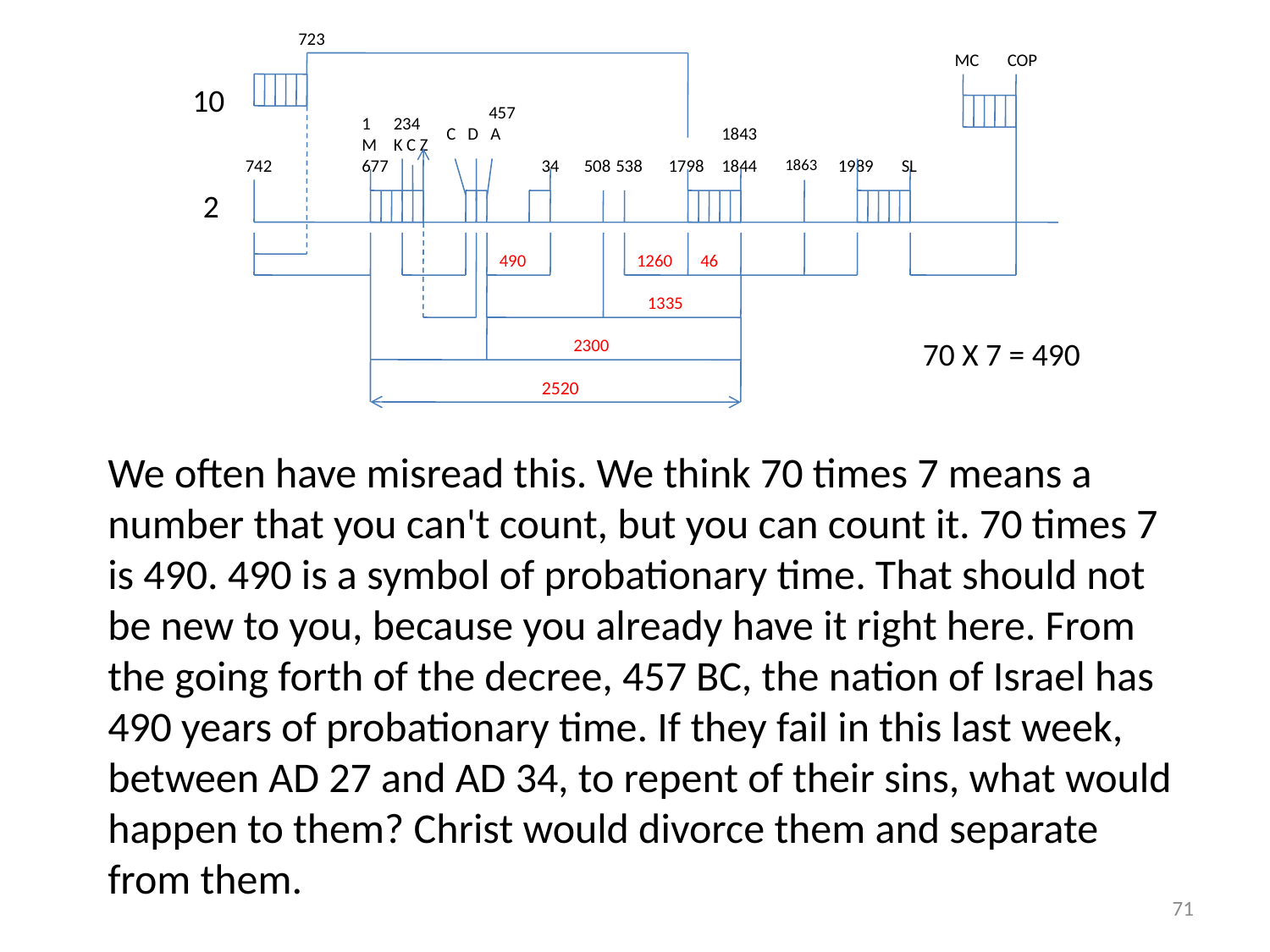

723
MC
COP
10
457
1
234
C   D   A
1843
M
K C Z
742
677
34
508
538
1798
1844
1863
1989
SL
2
490
1260
46
1335
2300
70 X 7 = 490
2520
We often have misread this. We think 70 times 7 means a number that you can't count, but you can count it. 70 times 7 is 490. 490 is a symbol of probationary time. That should not be new to you, because you already have it right here. From the going forth of the decree, 457 BC, the nation of Israel has 490 years of probationary time. If they fail in this last week, between AD 27 and AD 34, to repent of their sins, what would happen to them? Christ would divorce them and separate from them.

71